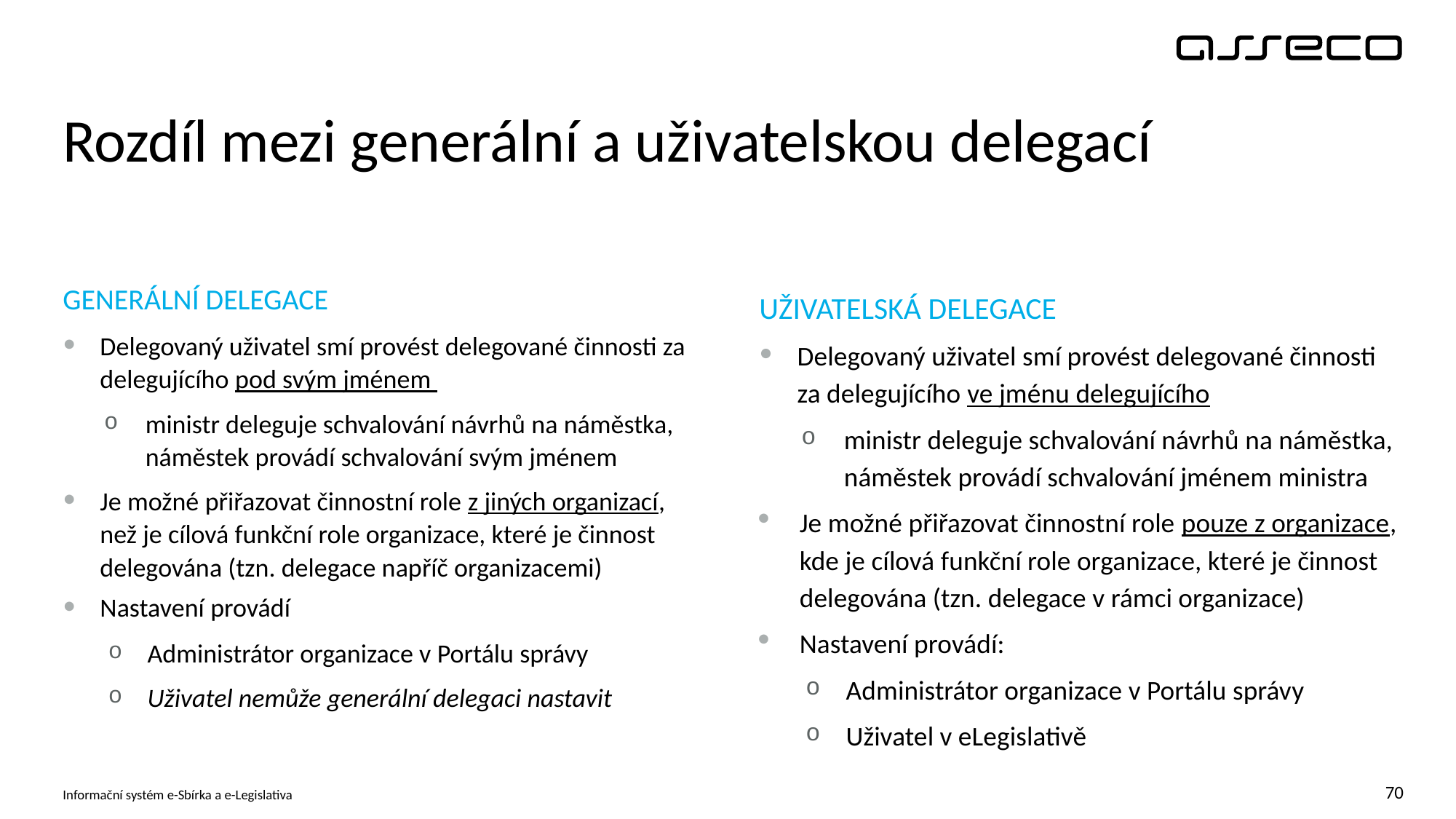

# Rozdíl mezi generální a uživatelskou delegací
UŽIVATELSKÁ DELEGACE
Delegovaný uživatel smí provést delegované činnosti za delegujícího ve jménu delegujícího
ministr deleguje schvalování návrhů na náměstka, náměstek provádí schvalování jménem ministra
Je možné přiřazovat činnostní role pouze z organizace, kde je cílová funkční role organizace, které je činnost delegována (tzn. delegace v rámci organizace)
Nastavení provádí:
Administrátor organizace v Portálu správy
Uživatel v eLegislativě

GENERÁLNÍ DELEGACE
Delegovaný uživatel smí provést delegované činnosti za delegujícího pod svým jménem
ministr deleguje schvalování návrhů na náměstka, náměstek provádí schvalování svým jménem
Je možné přiřazovat činnostní role z jiných organizací, než je cílová funkční role organizace, které je činnost delegována (tzn. delegace napříč organizacemi)
Nastavení provádí
Administrátor organizace v Portálu správy
Uživatel nemůže generální delegaci nastavit

Informační systém e-Sbírka a e-Legislativa
70